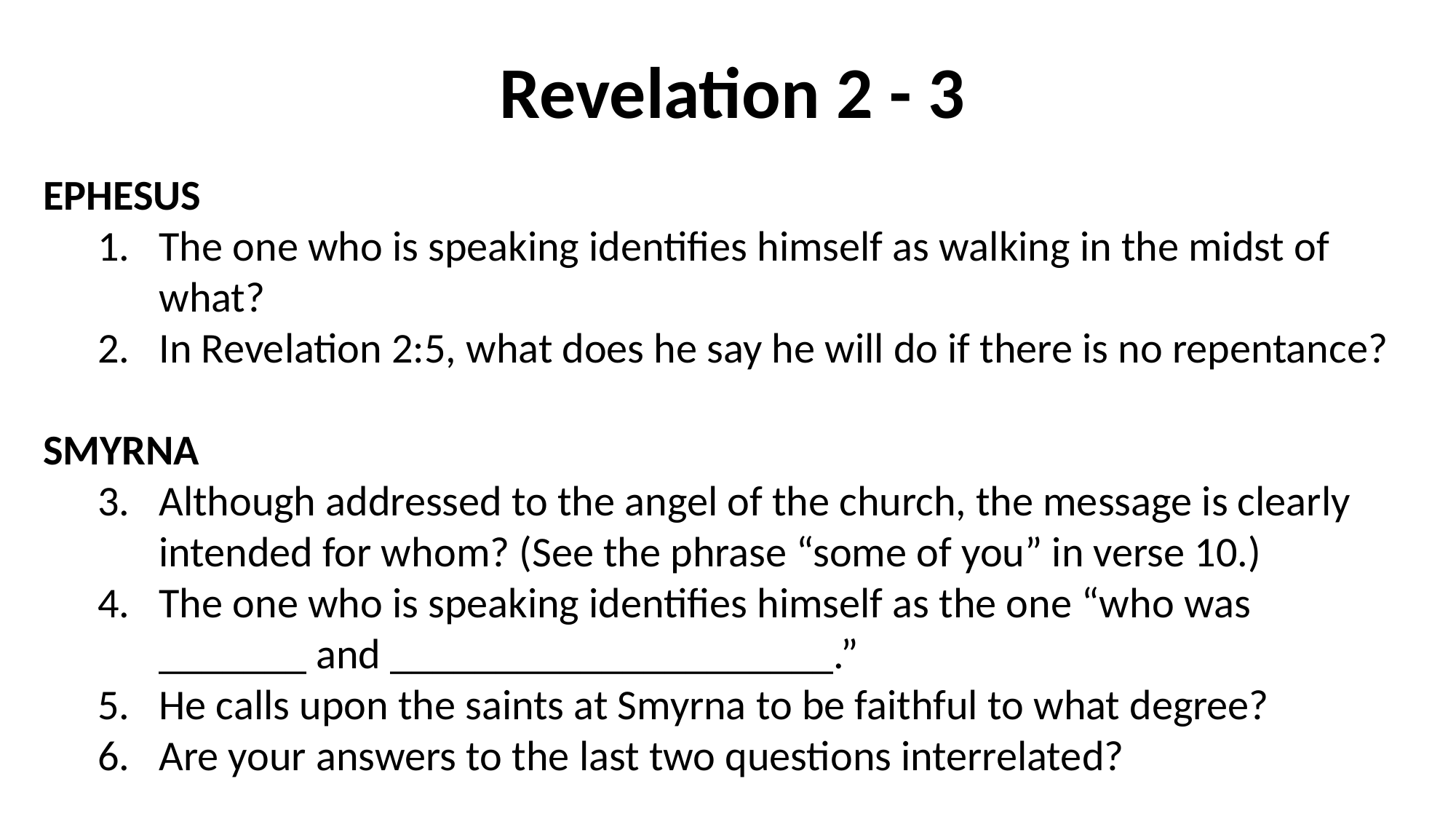

Revelation 2 - 3
EPHESUS
The one who is speaking identifies himself as walking in the midst of what?
In Revelation 2:5, what does he say he will do if there is no repentance?

SMYRNA
Although addressed to the angel of the church, the message is clearly intended for whom? (See the phrase “some of you” in verse 10.)
The one who is speaking identifies himself as the one “who was _______ and _____________________.”
He calls upon the saints at Smyrna to be faithful to what degree?
Are your answers to the last two questions interrelated?